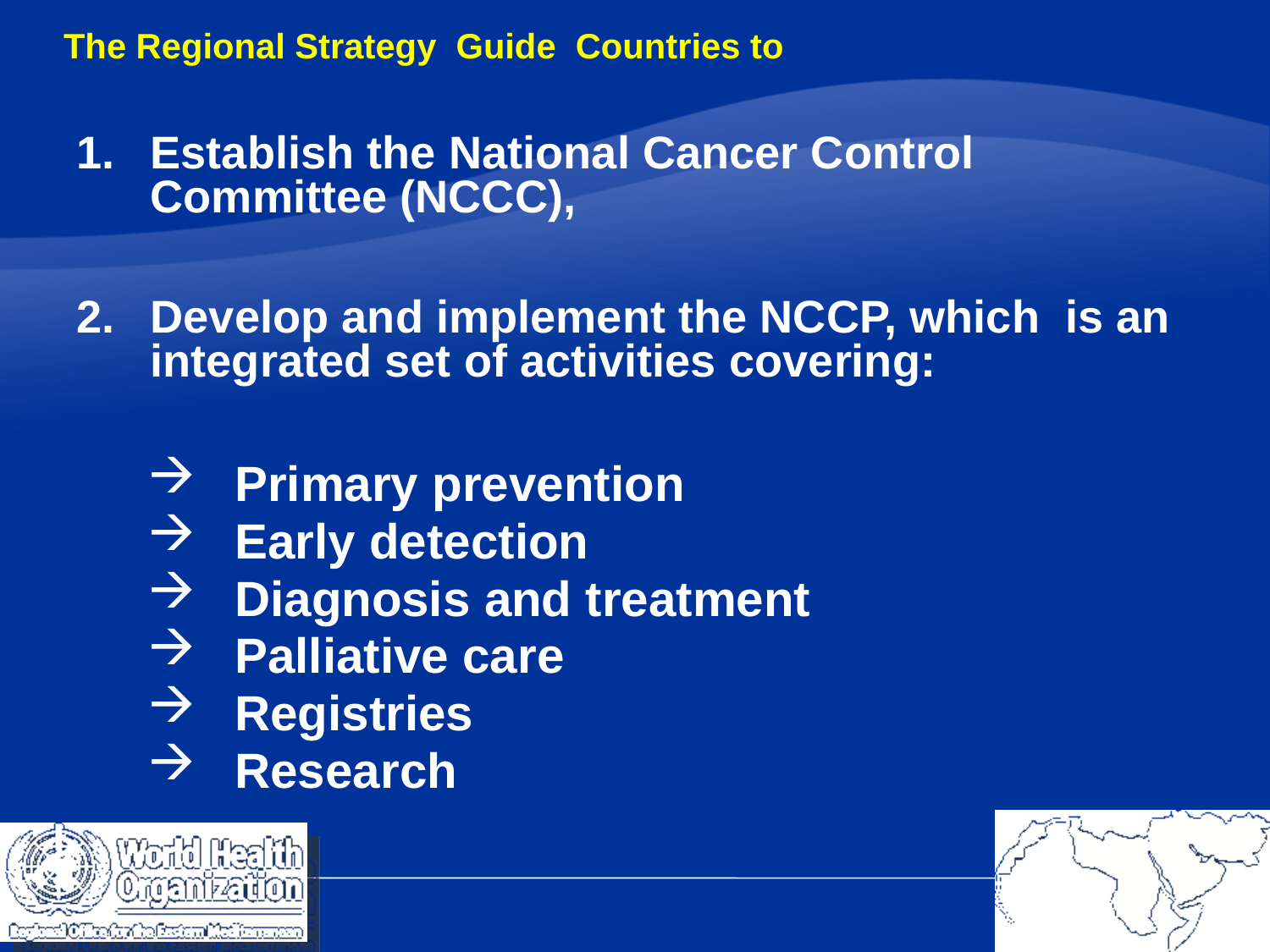

# The Regional Strategy  Guide  Countries to
Establish the National Cancer Control Committee (NCCC),

Develop and implement the NCCP, which  is an integrated set of activities covering:

Primary prevention
Early detection
Diagnosis and treatment
Palliative care
Registries
Research